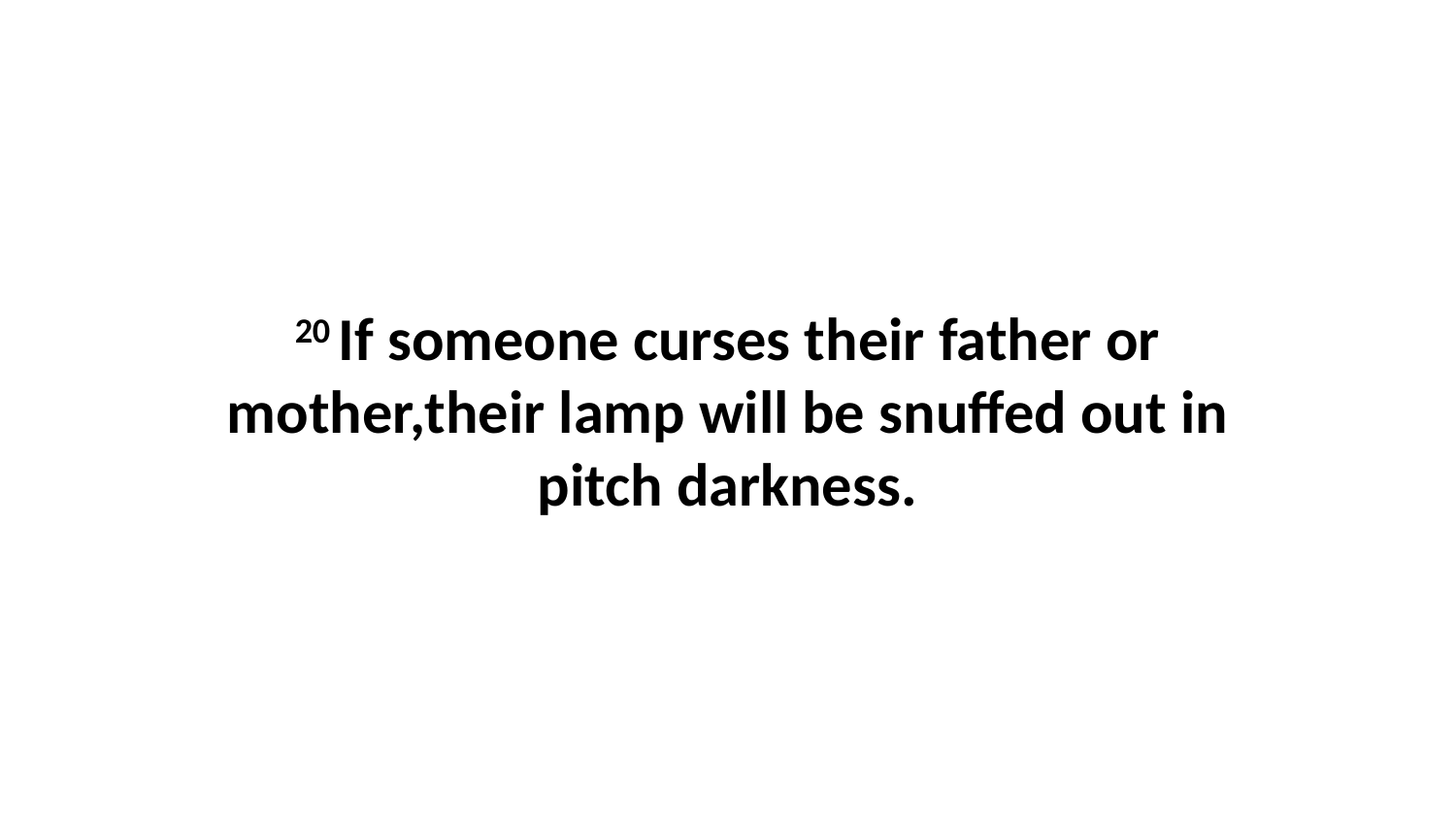

20 If someone curses their father or mother,their lamp will be snuffed out in pitch darkness.